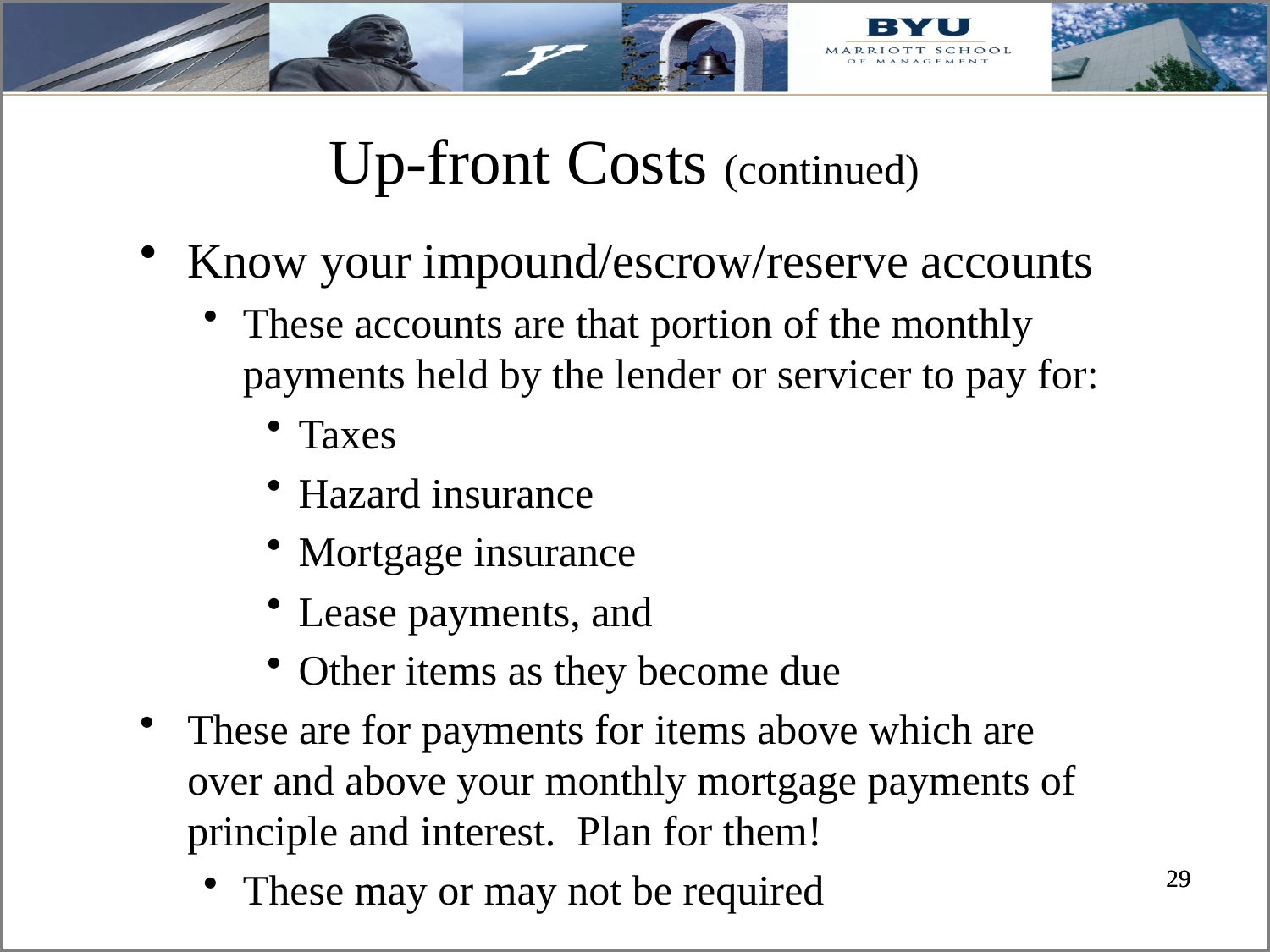

# Up-front Costs (continued)
Know your impound/escrow/reserve accounts
These accounts are that portion of the monthly payments held by the lender or servicer to pay for:
Taxes
Hazard insurance
Mortgage insurance
Lease payments, and
Other items as they become due
These are for payments for items above which are over and above your monthly mortgage payments of principle and interest.  Plan for them!
These may or may not be required
29